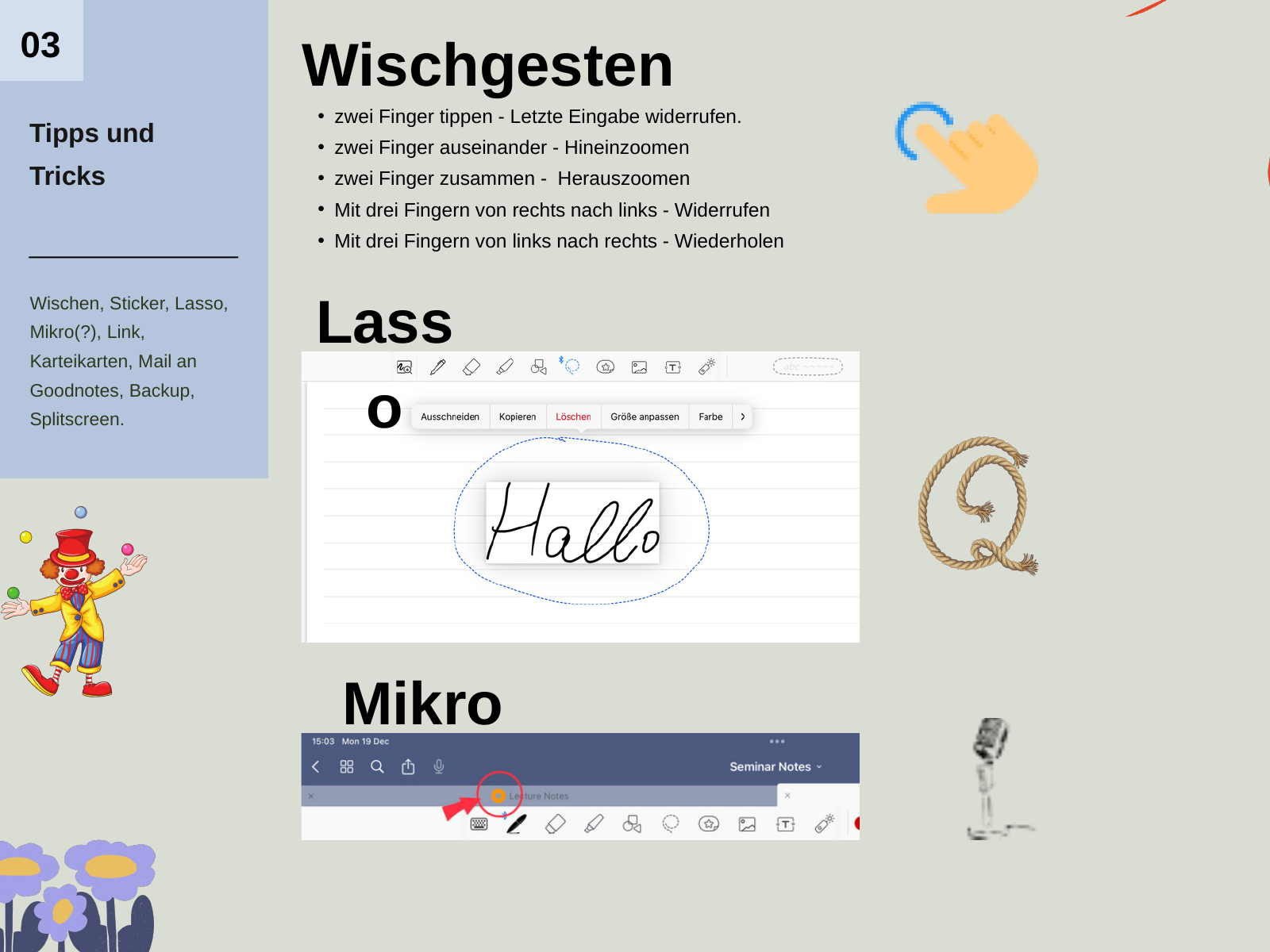

03
Tipps und Tricks

Wischen, Sticker, Lasso, Mikro(?), Link, Karteikarten, Mail an Goodnotes, Backup, Splitscreen.
Wischgesten

zwei Finger tippen - Letzte Eingabe widerrufen.
zwei Finger auseinander - Hineinzoomen
zwei Finger zusammen -  Herauszoomen
Mit drei Fingern von rechts nach links - Widerrufen
Mit drei Fingern von links nach rechts - Wiederholen

Lasso

Mikro